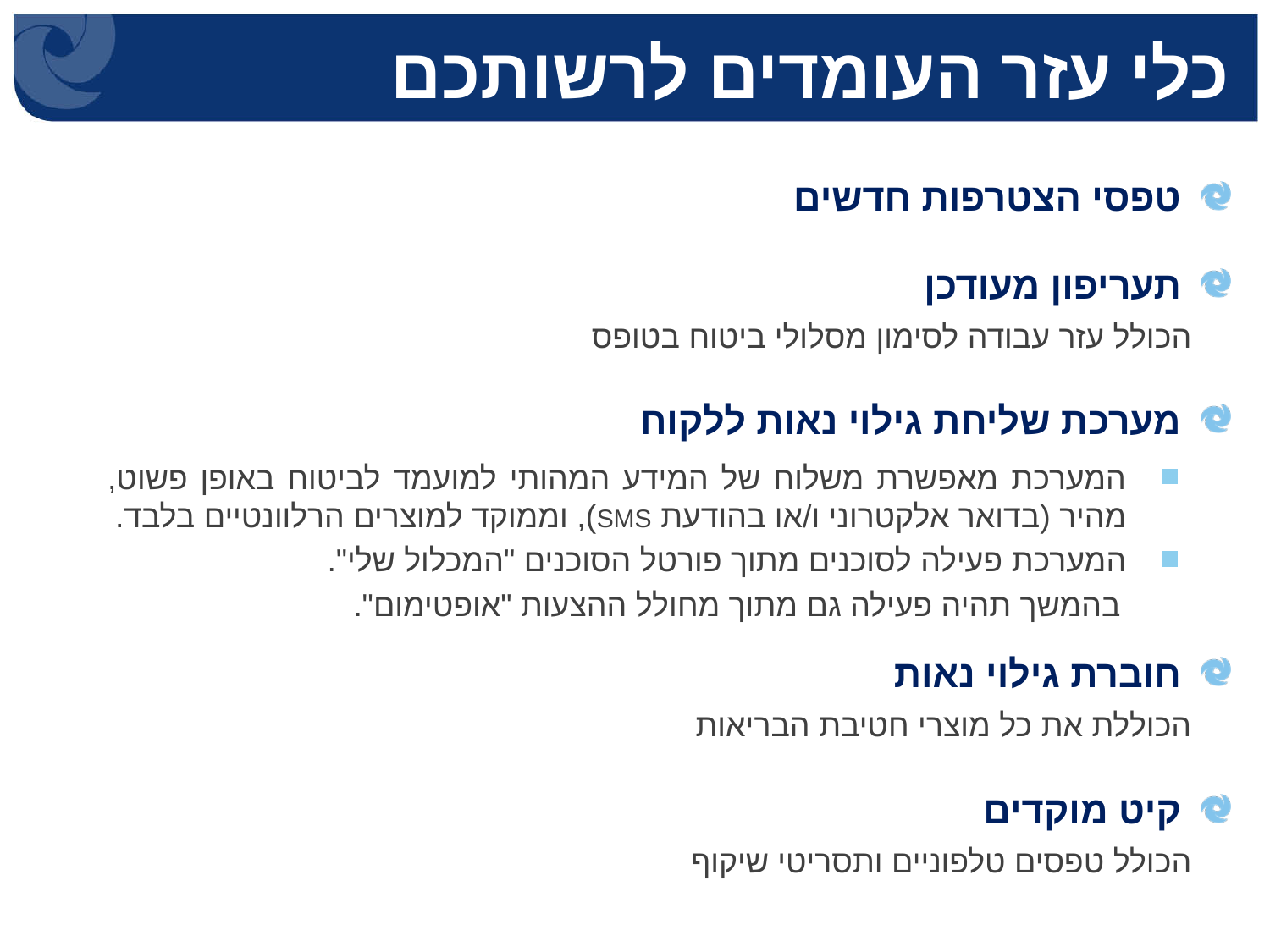

# כלי עזר העומדים לרשותכם

טפסי הצטרפות חדשים

תעריפון מעודכן
    הכולל עזר עבודה לסימון מסלולי ביטוח בטופס

מערכת שליחת גילוי נאות ללקוח
המערכת מאפשרת משלוח של המידע המהותי למועמד לביטוח באופן פשוט, מהיר (בדואר אלקטרוני ו/או בהודעת SMS), וממוקד למוצרים הרלוונטיים בלבד.
המערכת פעילה לסוכנים מתוך פורטל הסוכנים "המכלול שלי".
     בהמשך תהיה פעילה גם מתוך מחולל ההצעות "אופטימום".

חוברת גילוי נאות
    הכוללת את כל מוצרי חטיבת הבריאות

קיט מוקדים
    הכולל טפסים טלפוניים ותסריטי שיקוף